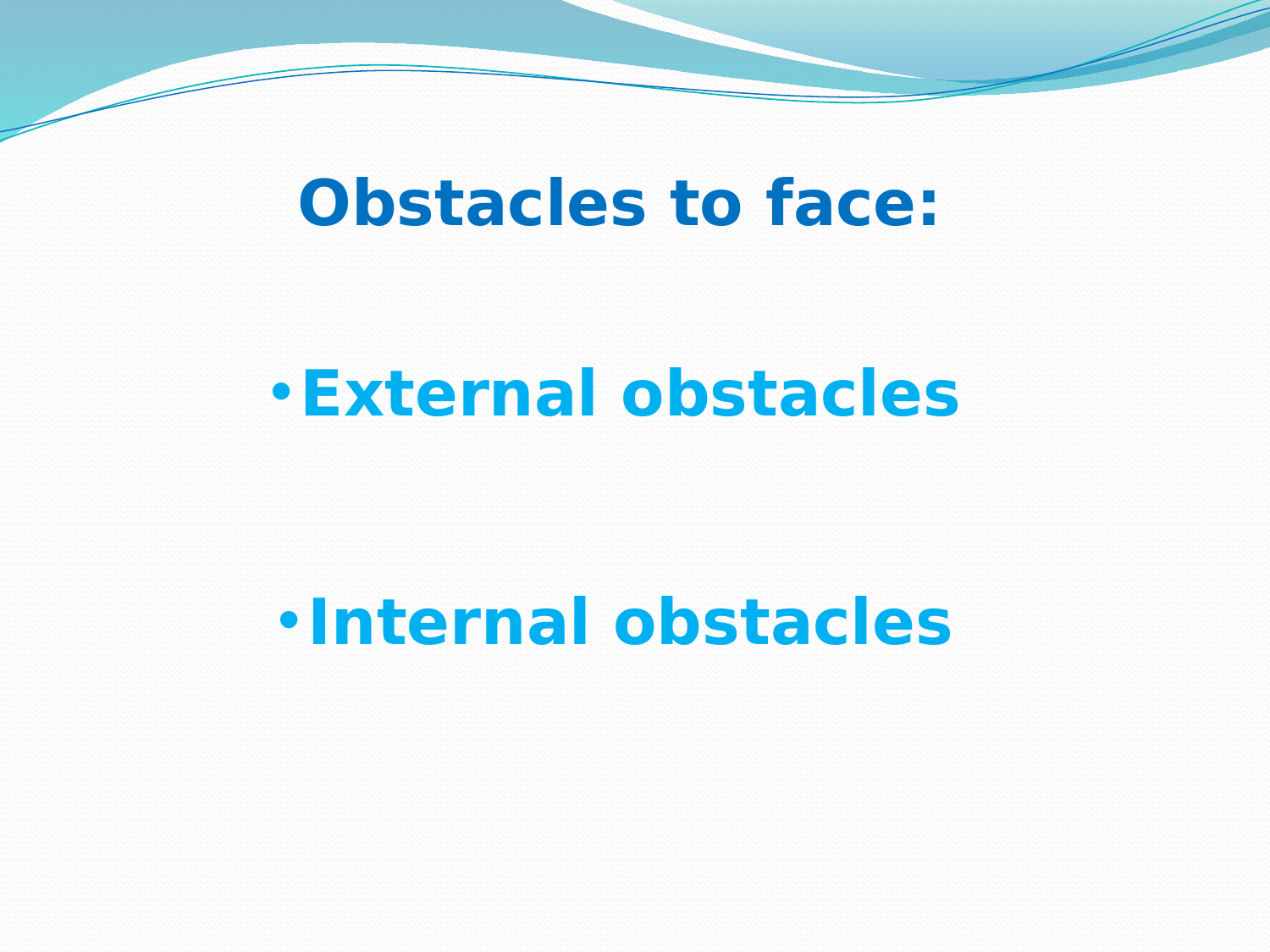

Obstacles to face:

External obstacles

Internal obstacles